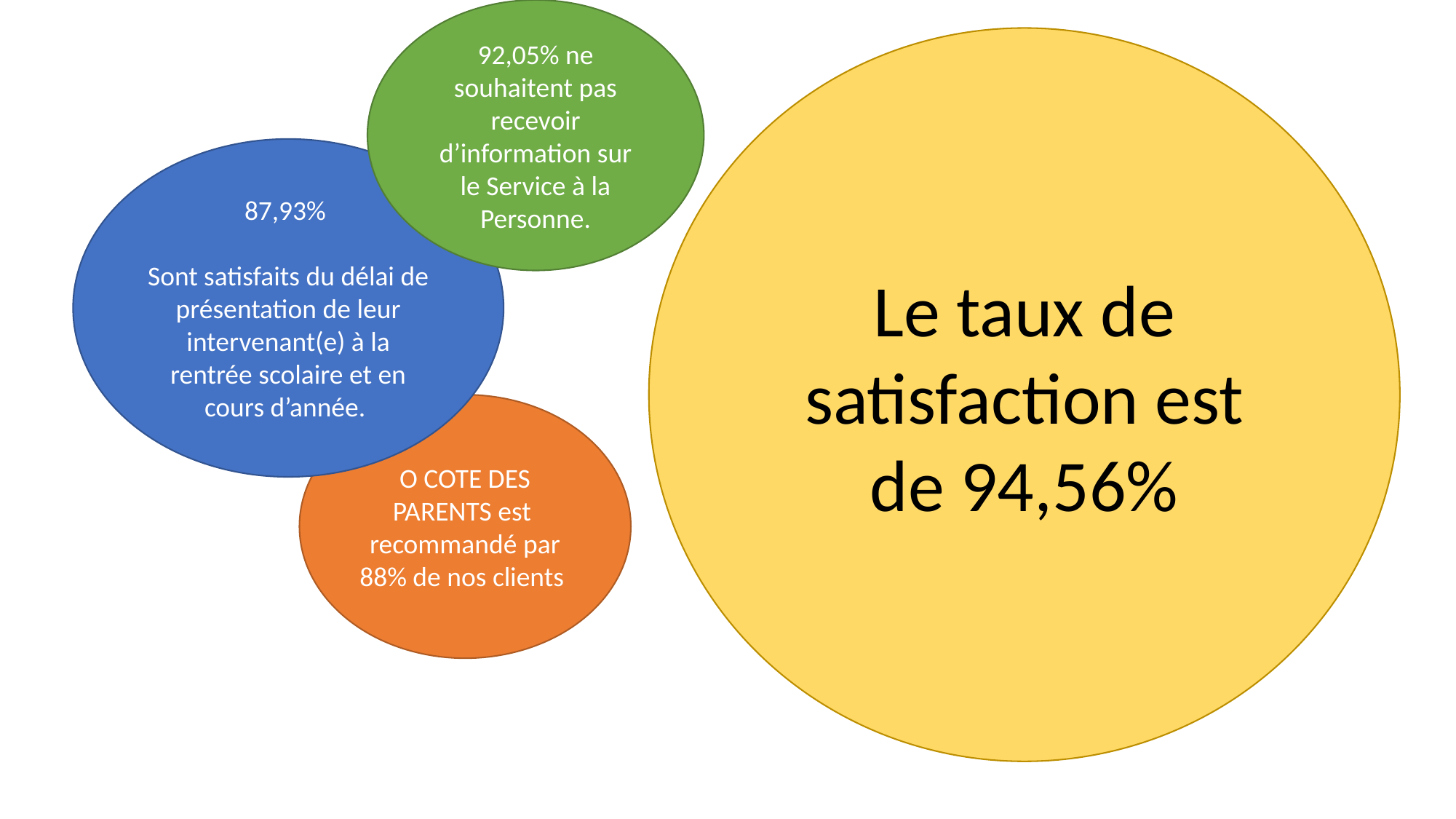

92,05% ne souhaitent pas recevoir d’information sur le Service à la Personne.
Le taux de satisfaction est de 94,56%
87,93%

Sont satisfaits du délai de présentation de leur intervenant(e) à la rentrée scolaire et en cours d’année.
O COTE DES PARENTS est  recommandé par 88% de nos clients